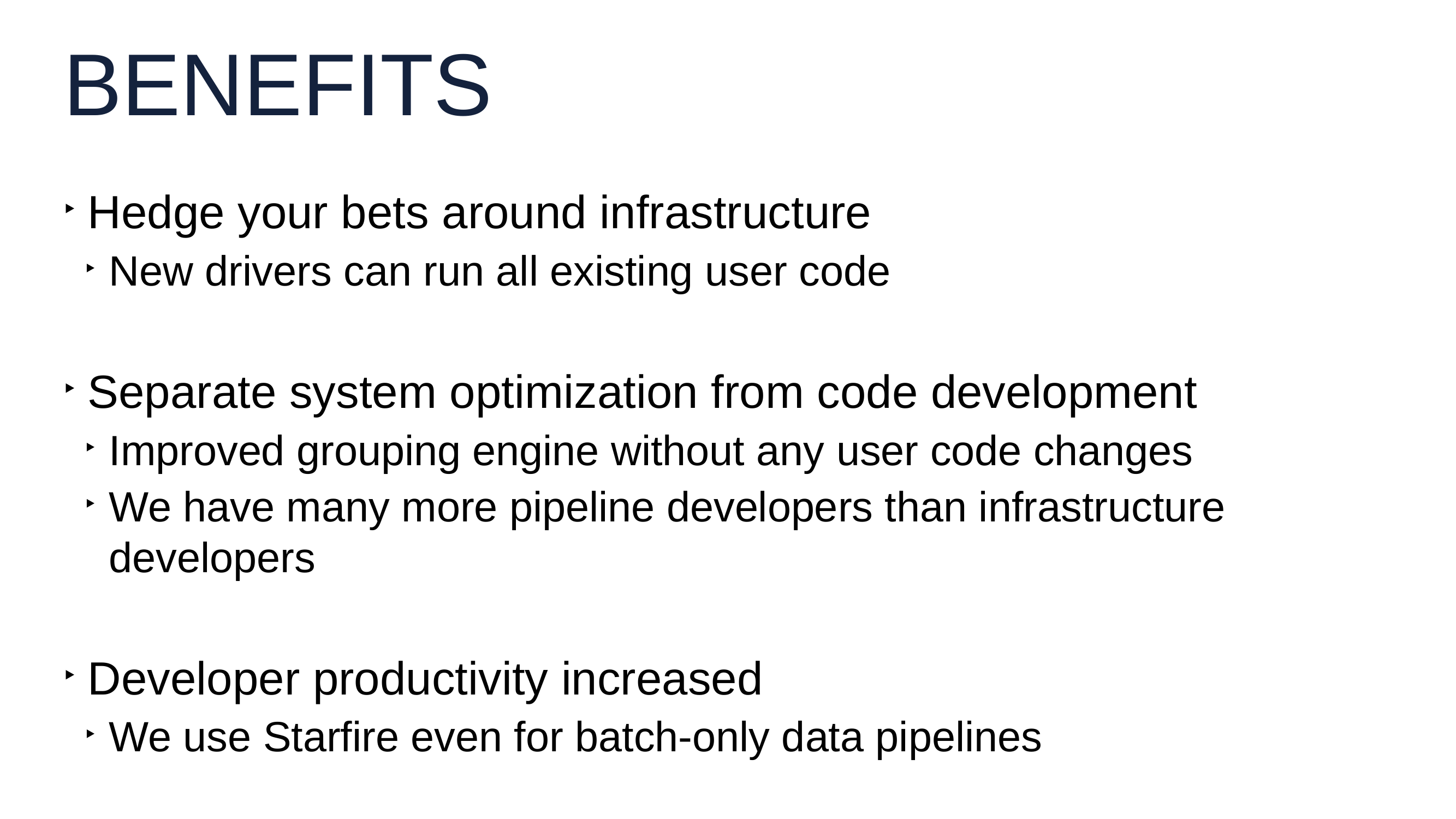

# BENEFITS
Hedge your bets around infrastructure
New drivers can run all existing user code

Separate system optimization from code development
Improved grouping engine without any user code changes
We have many more pipeline developers than infrastructure developers

Developer productivity increased
We use Starfire even for batch-only data pipelines